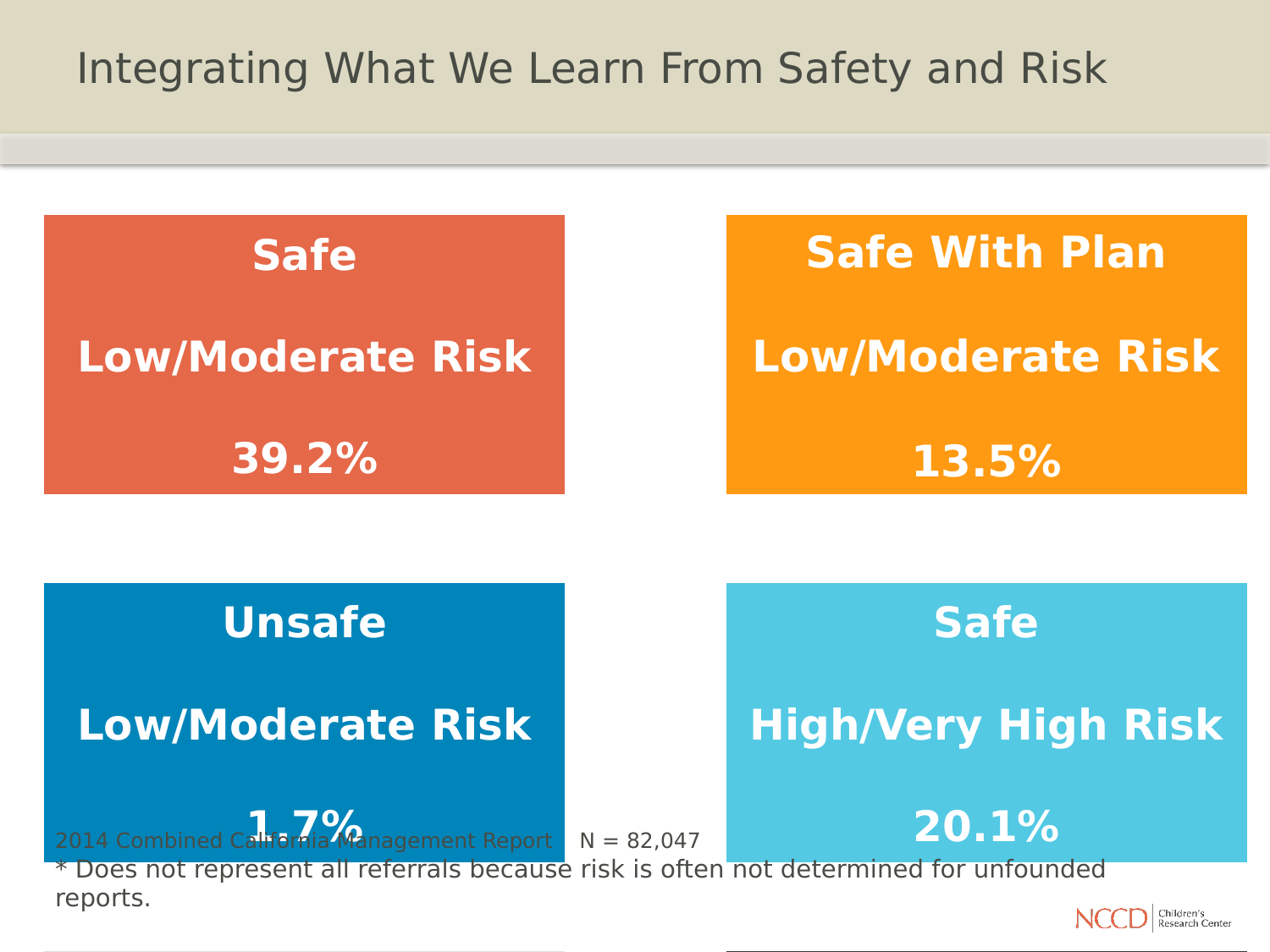

# Integrating What We Learn From Safety and Risk
Safe
Low/Moderate Risk
39.2%
Safe With Plan
Low/Moderate Risk
13.5%
Unsafe
Low/Moderate Risk
1.7%
Safe
High/Very High Risk
20.1%
Safe With Plan
High/Very High Risk
Unsafe
High/very High Risk
2014 Combined California Management Report    N = 82,047
* Does not represent all referrals because risk is often not determined for unfounded reports.